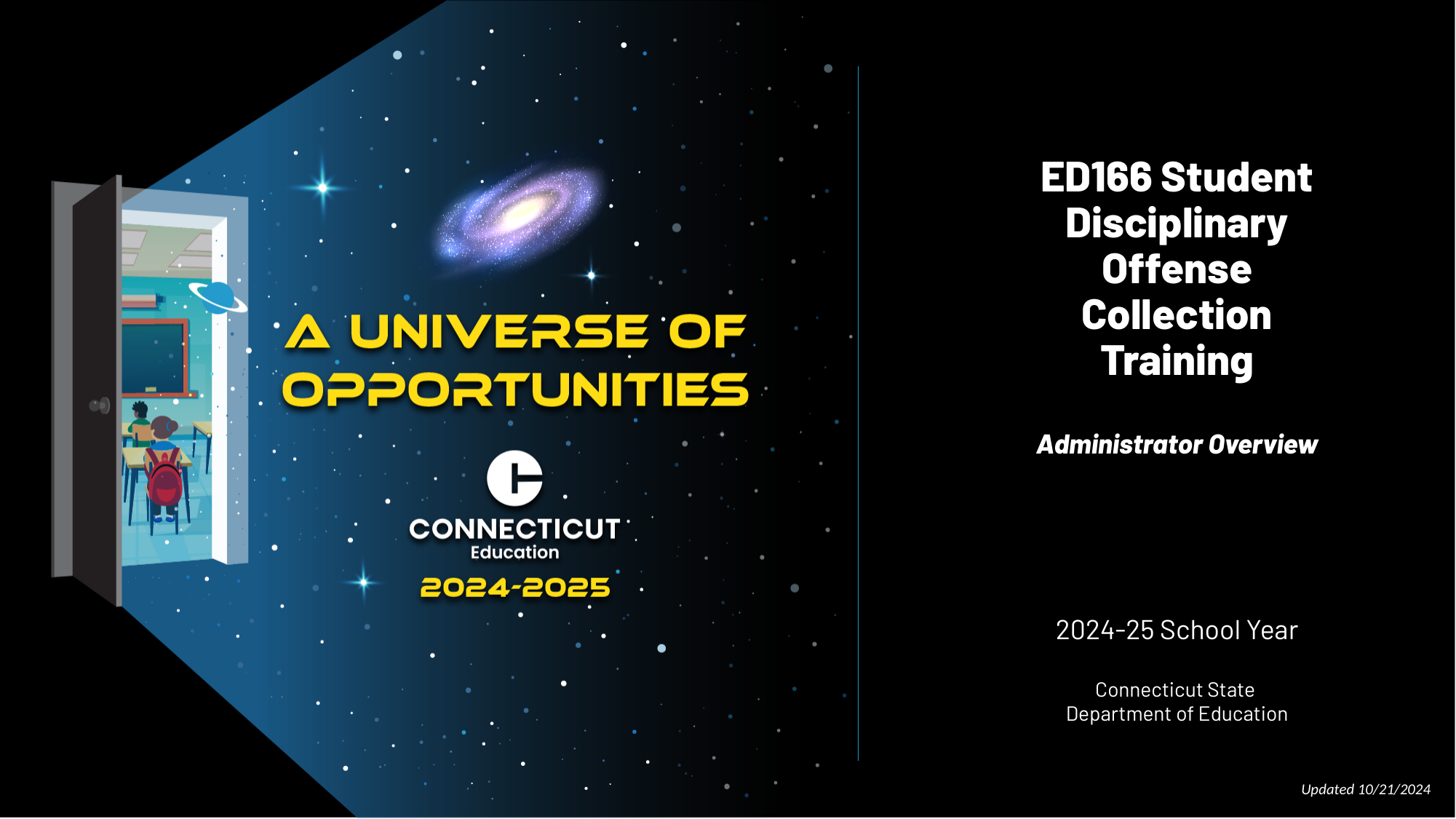

# ED166 Student Disciplinary Offense Collection Training Administrator Overview
2024-25 School Year
Updated 10/21/2024